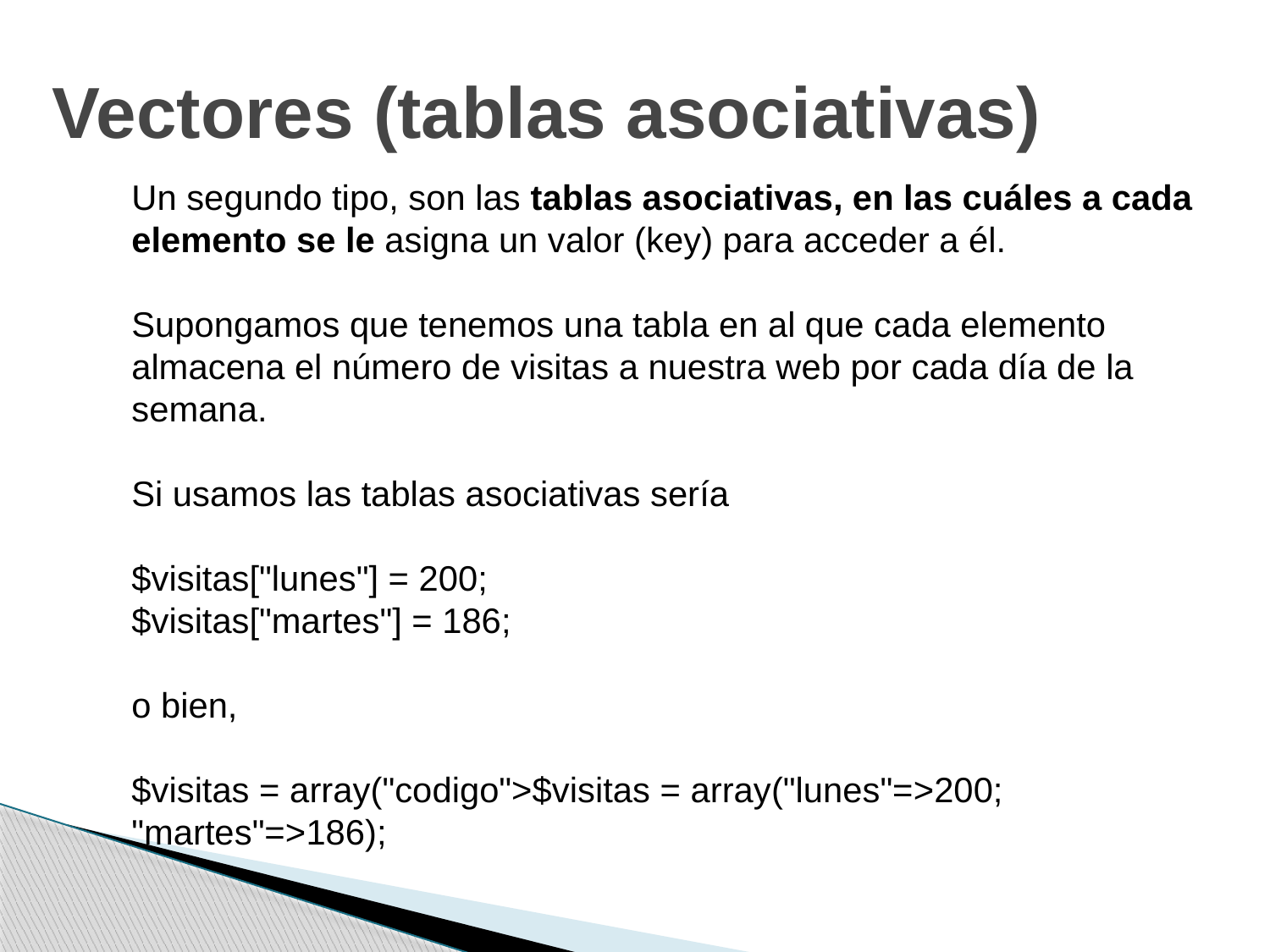

Vectores (tablas asociativas)
Un segundo tipo, son las tablas asociativas, en las cuáles a cada elemento se le asigna un valor (key) para acceder a él.

Supongamos que tenemos una tabla en al que cada elemento almacena el número de visitas a nuestra web por cada día de la semana.

Si usamos las tablas asociativas sería

$visitas["lunes"] = 200;
$visitas["martes"] = 186;

o bien,

$visitas = array("codigo">$visitas = array("lunes"=>200; "martes"=>186);